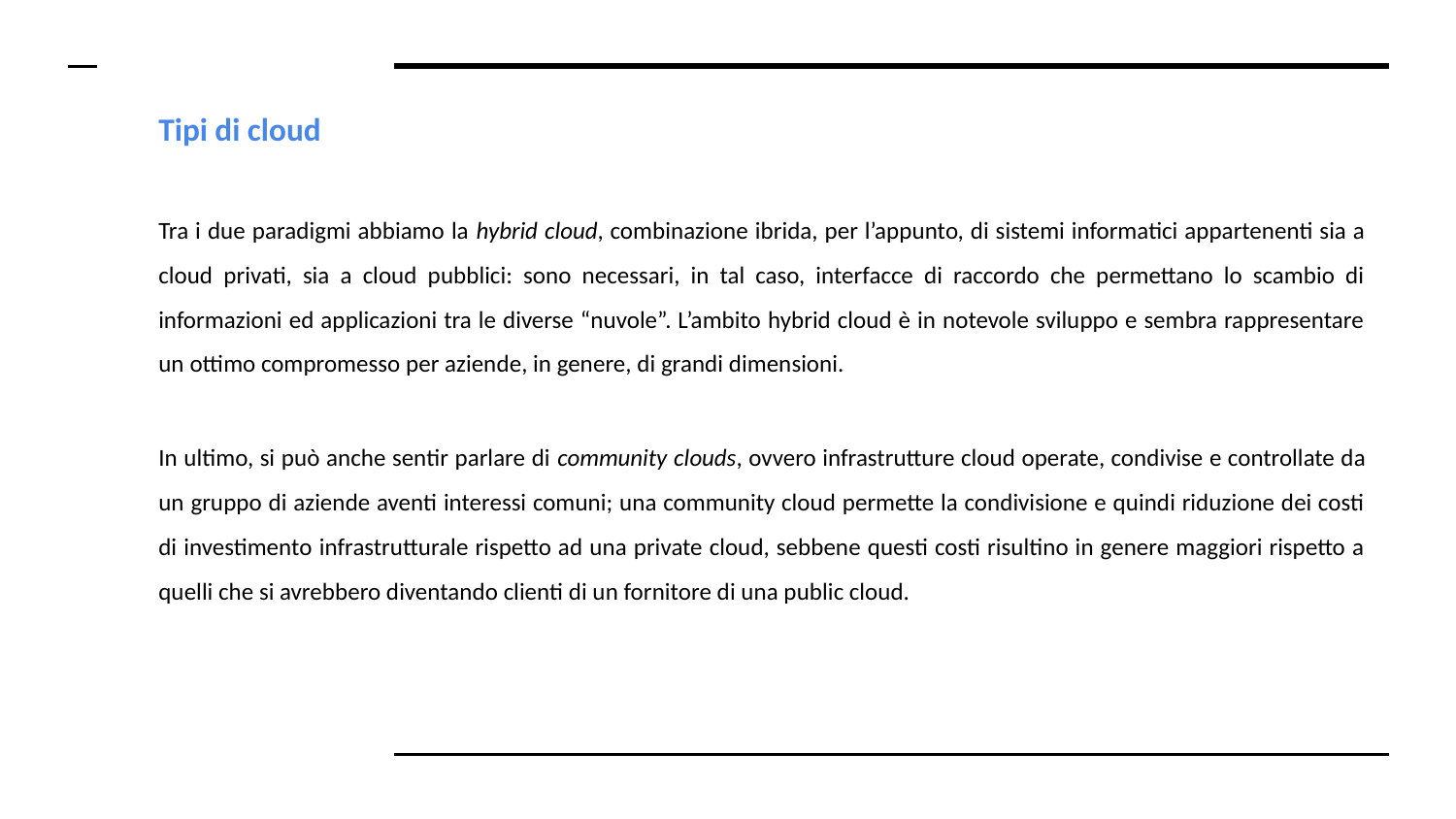

# Tipi di cloud

Tra i due paradigmi abbiamo la hybrid​ cloud​, combinazione ibrida, per l’appunto, di sistemi informatici appartenenti sia a cloud privati, sia a cloud pubblici: sono necessari, in tal caso, interfacce di raccordo che permettano lo scambio di informazioni ed applicazioni tra le diverse “nuvole”. L’ambito hybrid cloud è in notevole sviluppo e sembra rappresentare un ottimo compromesso per aziende, in genere, di grandi dimensioni.

In ultimo, si può anche sentir parlare di community​ clouds​, ovvero infrastrutture cloud operate, condivise e controllate da un gruppo di aziende aventi interessi comuni; una community cloud permette la condivisione e quindi riduzione dei costi di investimento infrastrutturale rispetto ad una private cloud, sebbene questi costi risultino in genere maggiori rispetto a quelli che si avrebbero diventando clienti di un fornitore di una public cloud.